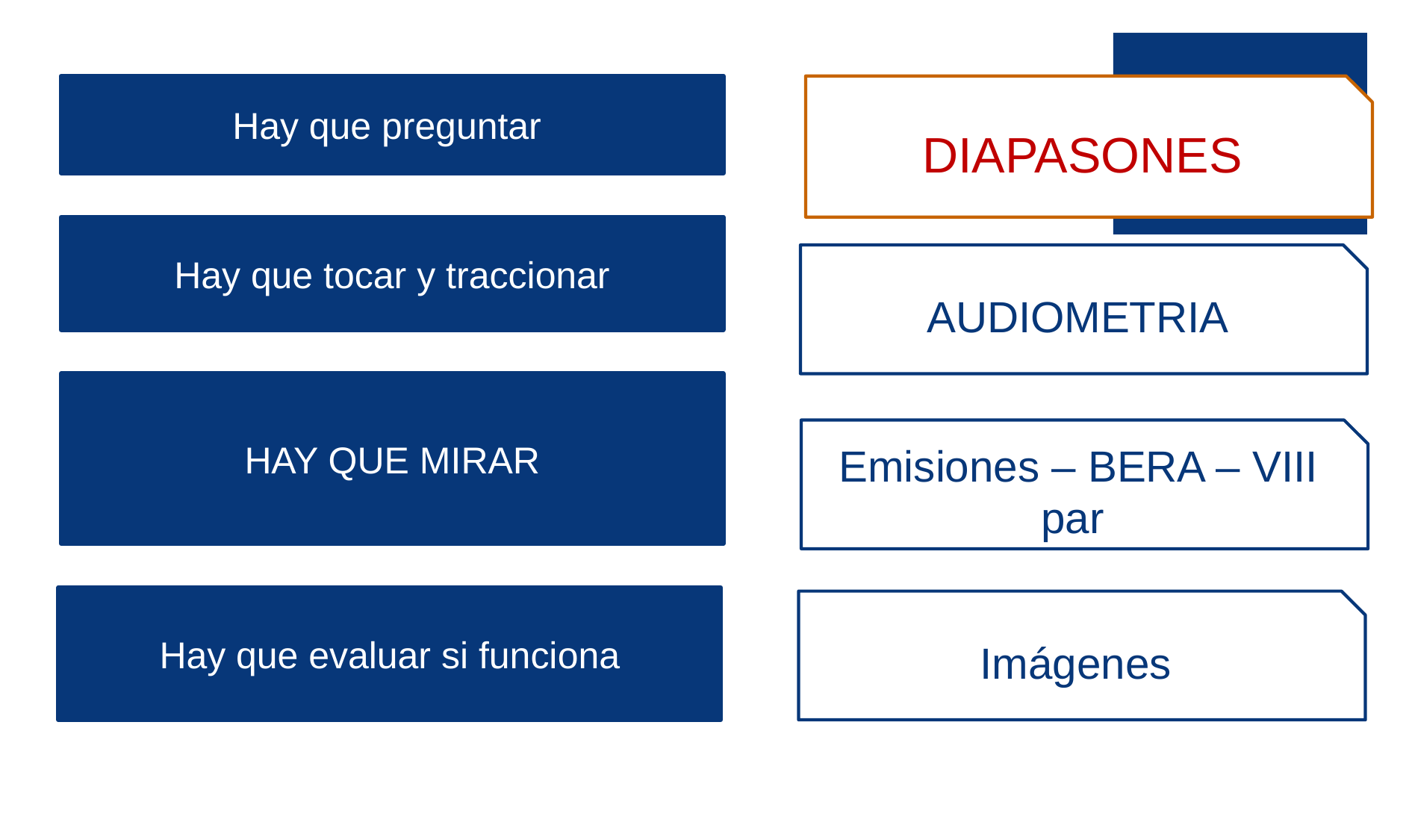

DIAPASONES
Hay que preguntar
Hay que tocar y traccionar
AUDIOMETRIA
HAY QUE MIRAR
Emisiones – BERA – VIII par
Hay que evaluar si funciona
Imágenes